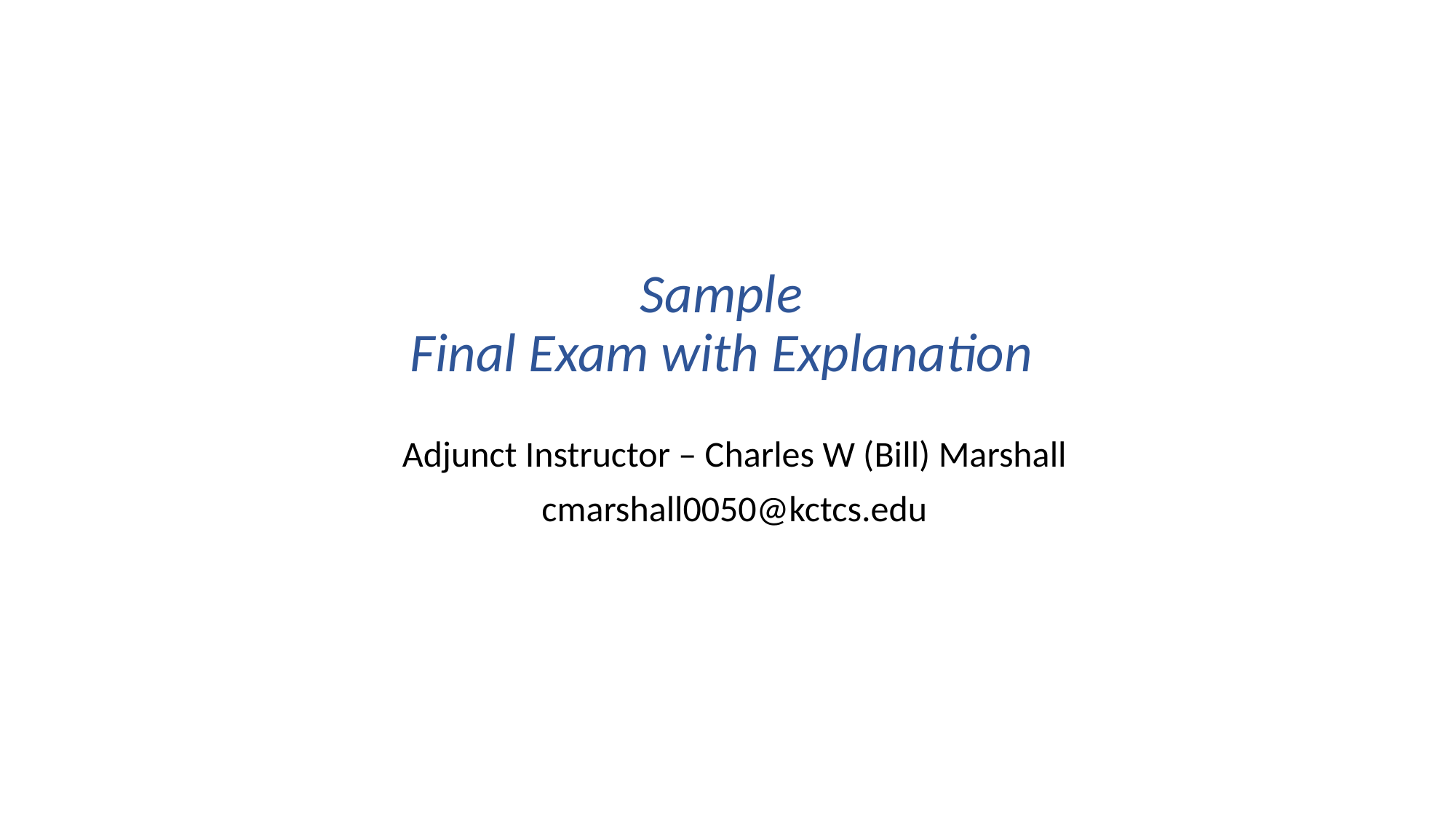

# Sample Final Exam with Explanation
Adjunct Instructor – Charles W (Bill) Marshall
cmarshall0050@kctcs.edu